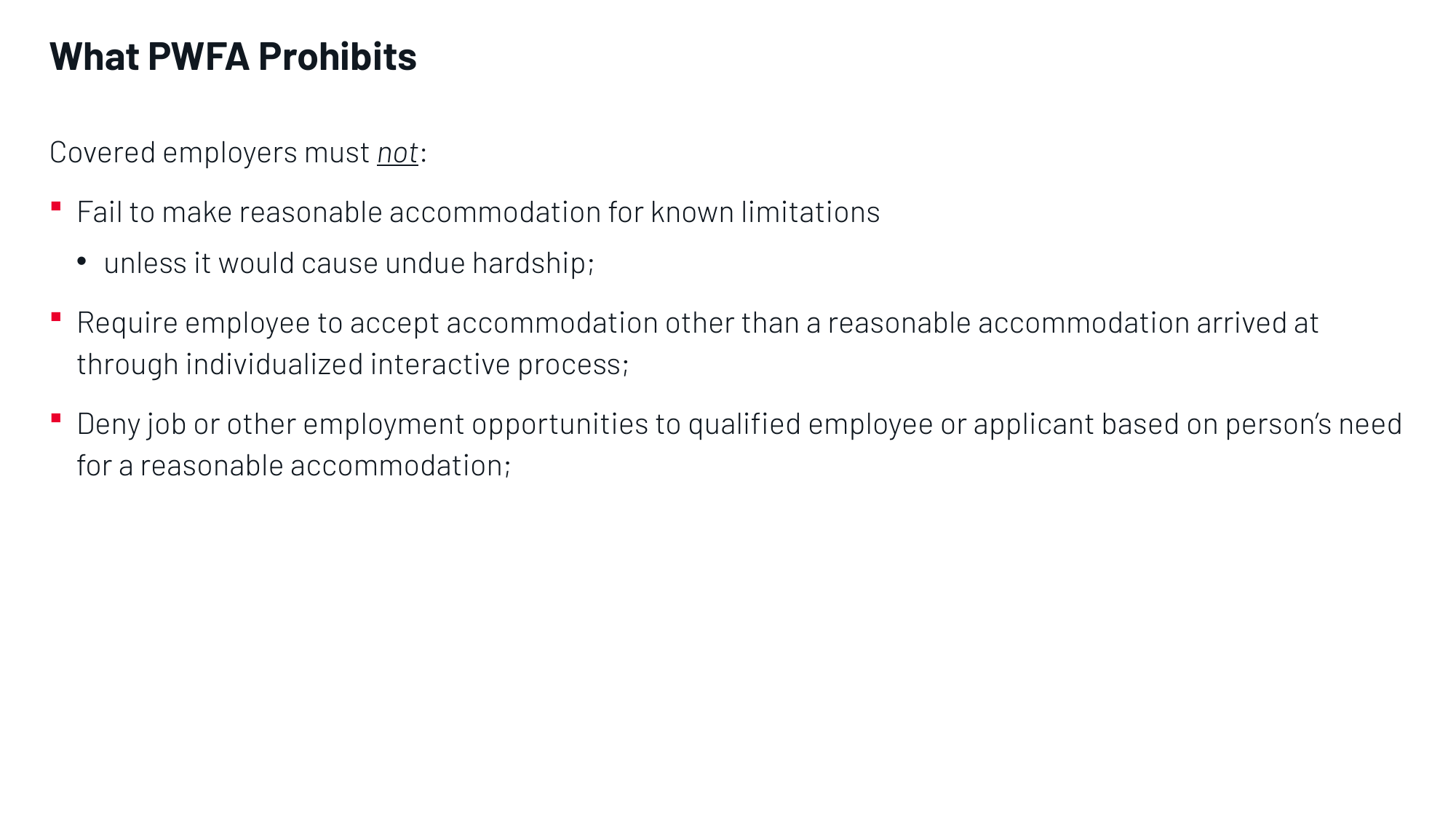

# What PWFA Prohibits
Covered employers must not:
Fail to make reasonable accommodation for known limitations
unless it would cause undue hardship;
Require employee to accept accommodation other than a reasonable accommodation arrived at through individualized interactive process;
Deny job or other employment opportunities to qualified employee or applicant based on person’s need for a reasonable accommodation;